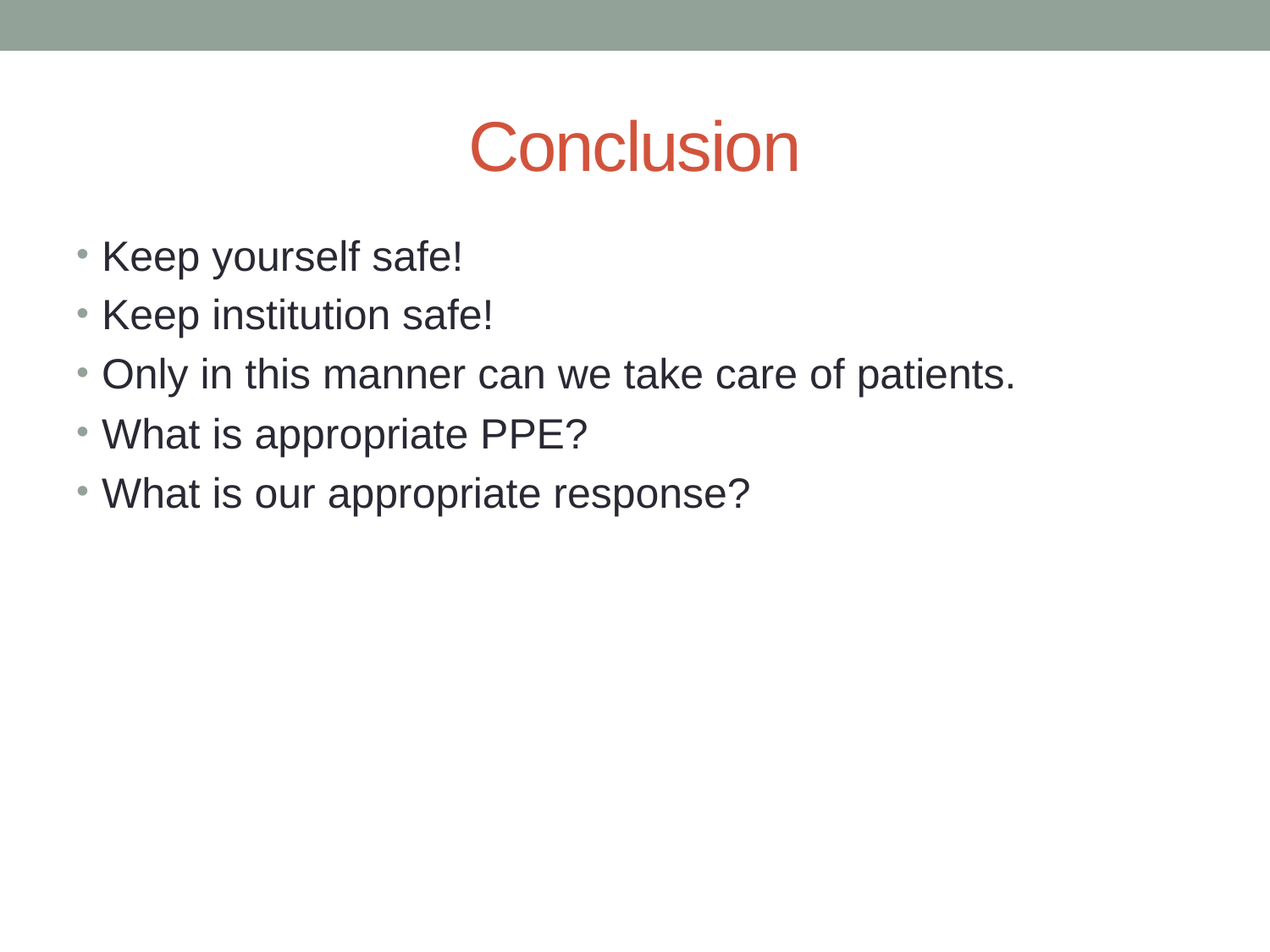

# Conclusion
Keep yourself safe!
Keep institution safe!
Only in this manner can we take care of patients.
What is appropriate PPE?
What is our appropriate response?